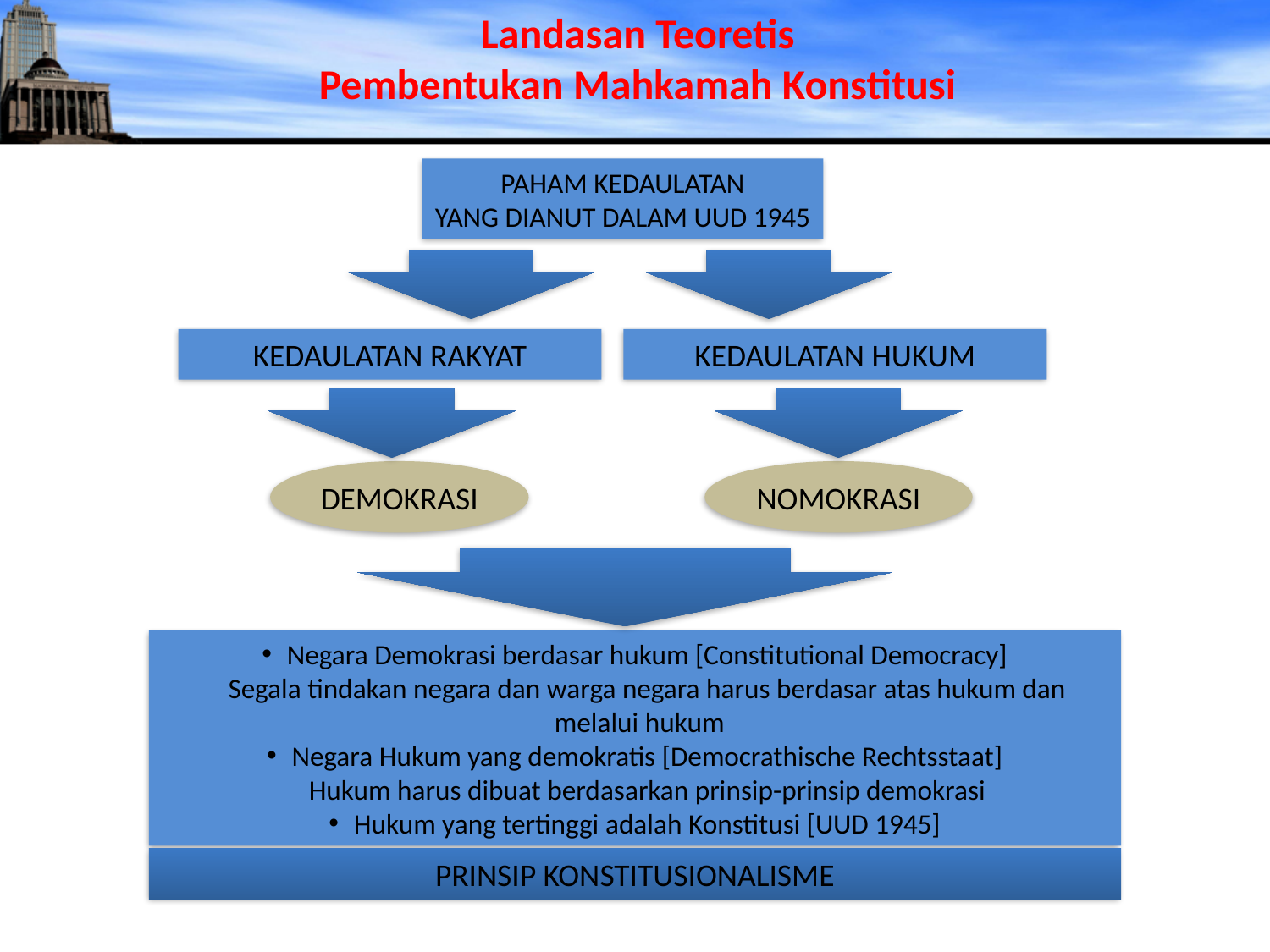

Landasan Teoretis
Pembentukan Mahkamah Konstitusi
PAHAM KEDAULATAN
YANG DIANUT DALAM UUD 1945

KEDAULATAN RAKYAT
KEDAULATAN HUKUM

DEMOKRASI
NOMOKRASI

Negara Demokrasi berdasar hukum [Constitutional Democracy]
	Segala tindakan negara dan warga negara harus berdasar atas hukum dan melalui hukum
Negara Hukum yang demokratis [Democrathische Rechtsstaat]
	Hukum harus dibuat berdasarkan prinsip-prinsip demokrasi
Hukum yang tertinggi adalah Konstitusi [UUD 1945]
PRINSIP KONSTITUSIONALISME
5